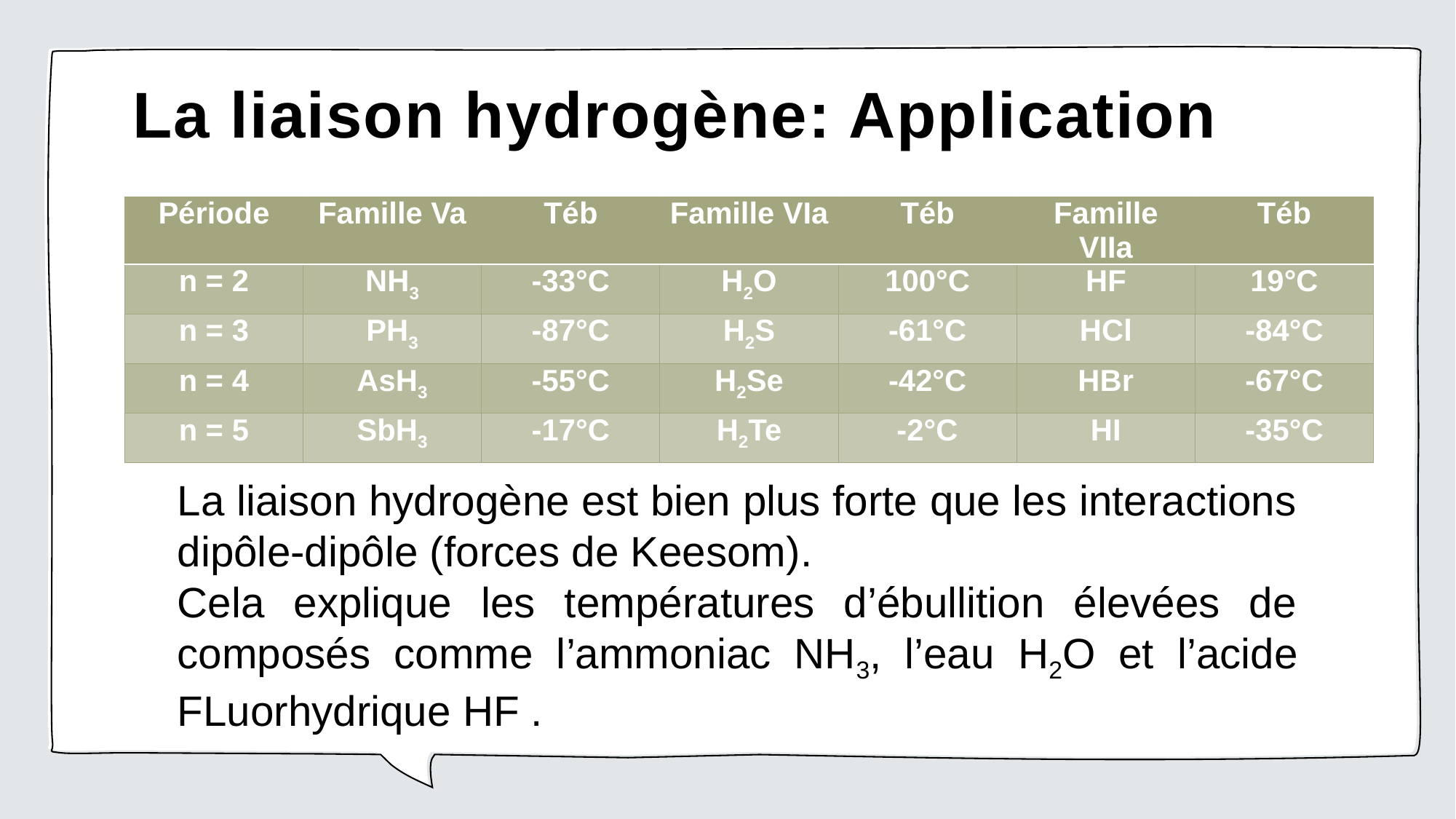

# La liaison hydrogène: Application
| Période | Famille Va | Téb | Famille VIa | Téb | Famille VIIa | Téb |
| --- | --- | --- | --- | --- | --- | --- |
| n = 2 | NH3 | -33°C | H2O | 100°C | HF | 19°C |
| n = 3 | PH3 | -87°C | H2S | -61°C | HCl | -84°C |
| n = 4 | AsH3 | -55°C | H2Se | -42°C | HBr | -67°C |
| n = 5 | SbH3 | -17°C | H2Te | -2°C | HI | -35°C |
La liaison hydrogène est bien plus forte que les interactions dipôle-dipôle (forces de Keesom).
Cela explique les températures d’ébullition élevées de composés comme l’ammoniac NH3, l’eau H2O et l’acide FLuorhydrique HF .